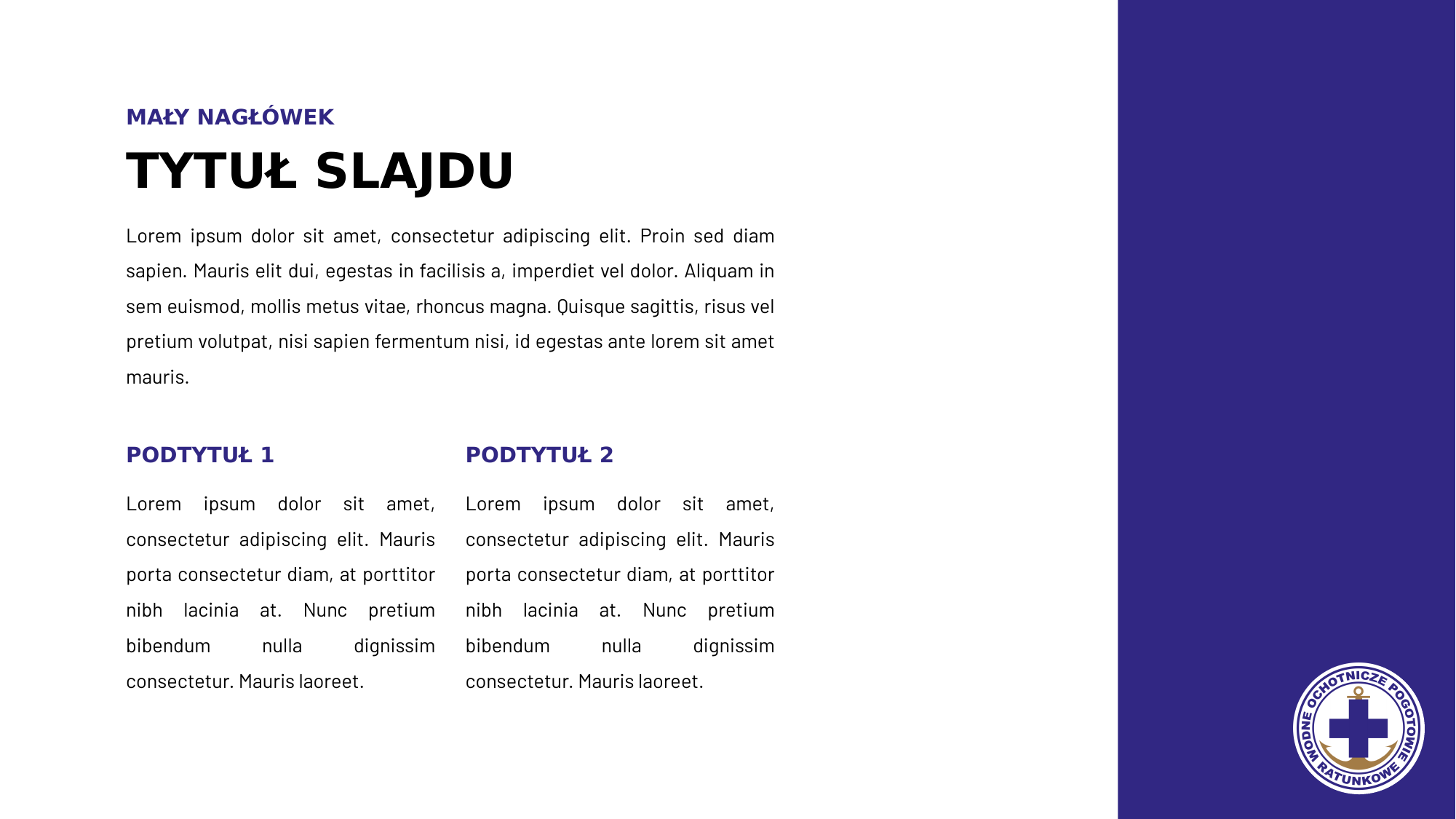

MAŁY NAGŁÓWEK
# TYTUŁ SLAJDU
Lorem ipsum dolor sit amet, consectetur adipiscing elit. Proin sed diam sapien. Mauris elit dui, egestas in facilisis a, imperdiet vel dolor. Aliquam in sem euismod, mollis metus vitae, rhoncus magna. Quisque sagittis, risus vel pretium volutpat, nisi sapien fermentum nisi, id egestas ante lorem sit amet mauris.
PODTYTUŁ 1
PODTYTUŁ 2
Lorem ipsum dolor sit amet, consectetur adipiscing elit. Mauris porta consectetur diam, at porttitor nibh lacinia at. Nunc pretium bibendum nulla dignissim consectetur. Mauris laoreet.
Lorem ipsum dolor sit amet, consectetur adipiscing elit. Mauris porta consectetur diam, at porttitor nibh lacinia at. Nunc pretium bibendum nulla dignissim consectetur. Mauris laoreet.